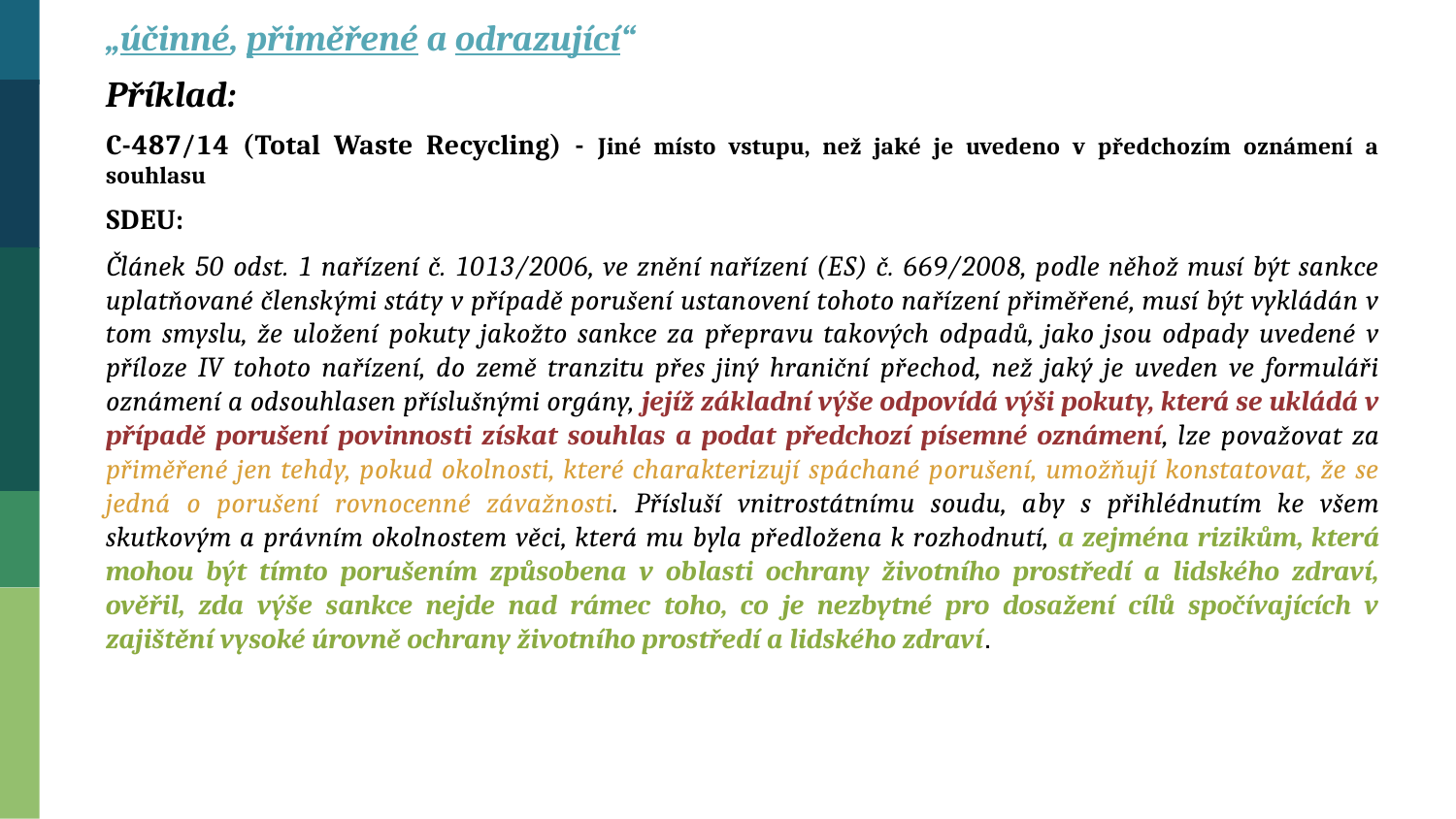

„účinné, přiměřené a odrazující“
Příklad:
C-487/14 (Total Waste Recycling) - Jiné místo vstupu, než jaké je uvedeno v předchozím oznámení a souhlasu
SDEU:
Článek 50 odst. 1 nařízení č. 1013/2006, ve znění nařízení (ES) č. 669/2008, podle něhož musí být sankce uplatňované členskými státy v případě porušení ustanovení tohoto nařízení přiměřené, musí být vykládán v tom smyslu, že uložení pokuty jakožto sankce za přepravu takových odpadů, jako jsou odpady uvedené v příloze IV tohoto nařízení, do země tranzitu přes jiný hraniční přechod, než jaký je uveden ve formuláři oznámení a odsouhlasen příslušnými orgány, jejíž základní výše odpovídá výši pokuty, která se ukládá v případě porušení povinnosti získat souhlas a podat předchozí písemné oznámení, lze považovat za přiměřené jen tehdy, pokud okolnosti, které charakterizují spáchané porušení, umožňují konstatovat, že se jedná o porušení rovnocenné závažnosti. Přísluší vnitrostátnímu soudu, aby s přihlédnutím ke všem skutkovým a právním okolnostem věci, která mu byla předložena k rozhodnutí, a zejména rizikům, která mohou být tímto porušením způsobena v oblasti ochrany životního prostředí a lidského zdraví, ověřil, zda výše sankce nejde nad rámec toho, co je nezbytné pro dosažení cílů spočívajících v zajištění vysoké úrovně ochrany životního prostředí a lidského zdraví.